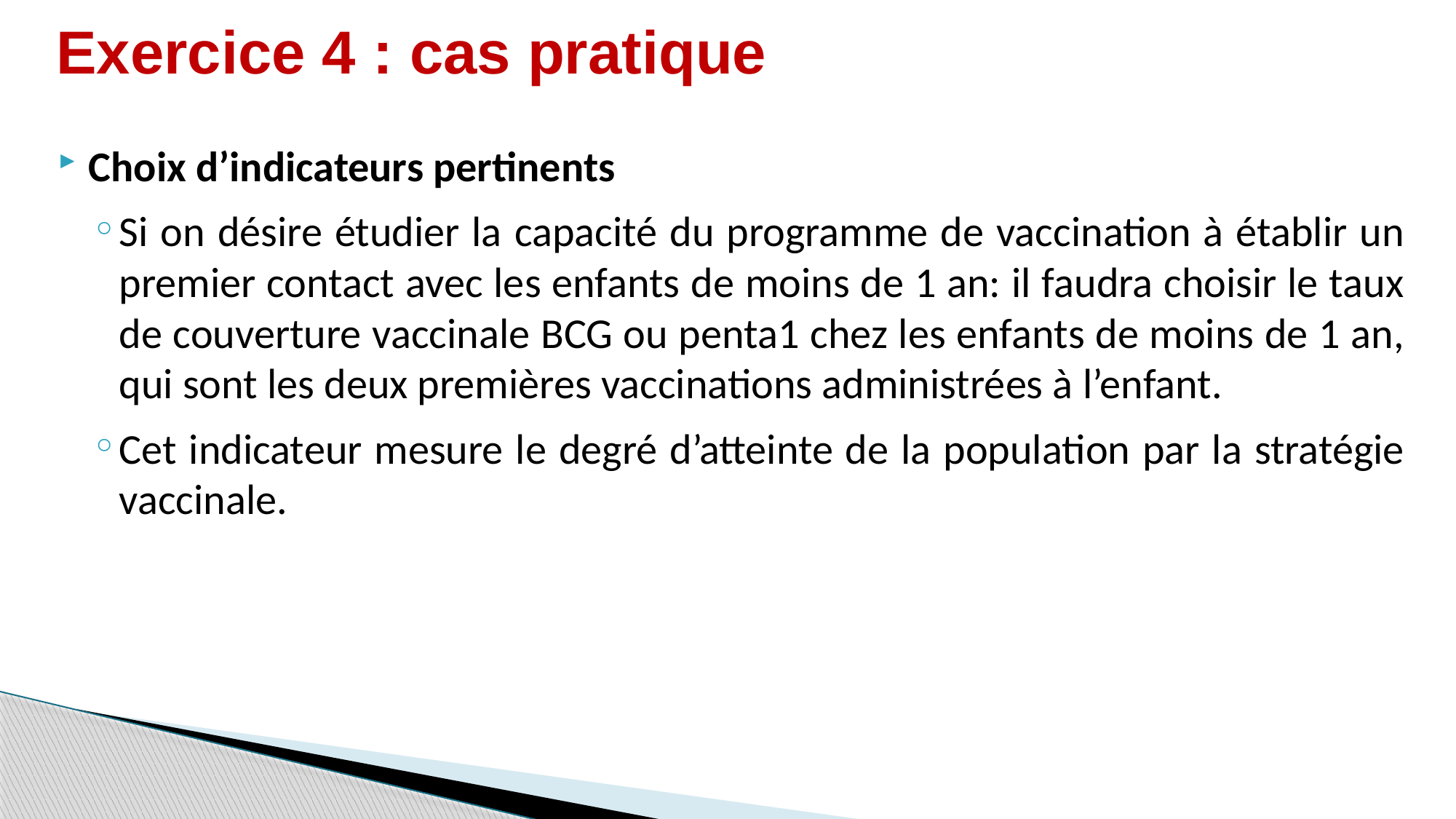

# Exercice 4 : cas pratique
Choix d’indicateurs pertinents
Si on désire étudier la capacité du programme de vaccination à établir un premier contact avec les enfants de moins de 1 an: il faudra choisir le taux de couverture vaccinale BCG ou penta1 chez les enfants de moins de 1 an, qui sont les deux premières vaccinations administrées à l’enfant.
Cet indicateur mesure le degré d’atteinte de la population par la stratégie vaccinale.